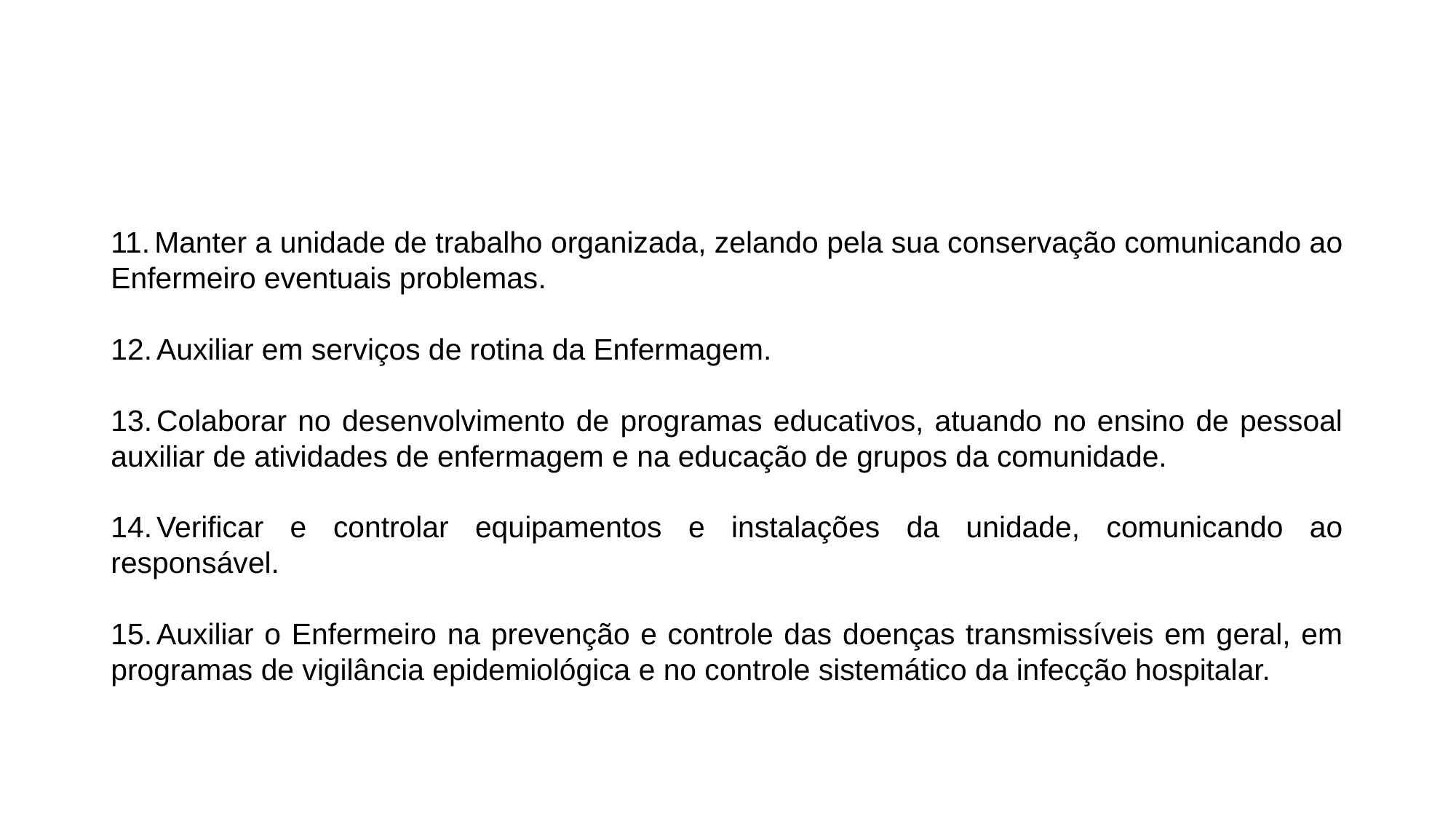

#
11.  Manter a unidade de trabalho organizada, zelando pela sua conservação comunicando ao Enfermeiro eventuais problemas.

12.  Auxiliar em serviços de rotina da Enfermagem.

13.  Colaborar no desenvolvimento de programas educativos, atuando no ensino de pessoal auxiliar de atividades de enfermagem e na educação de grupos da comunidade.

14.  Verificar e controlar equipamentos e instalações da unidade, comunicando ao responsável.

15.  Auxiliar o Enfermeiro na prevenção e controle das doenças transmissíveis em geral, em programas de vigilância epidemiológica e no controle sistemático da infecção hospitalar.